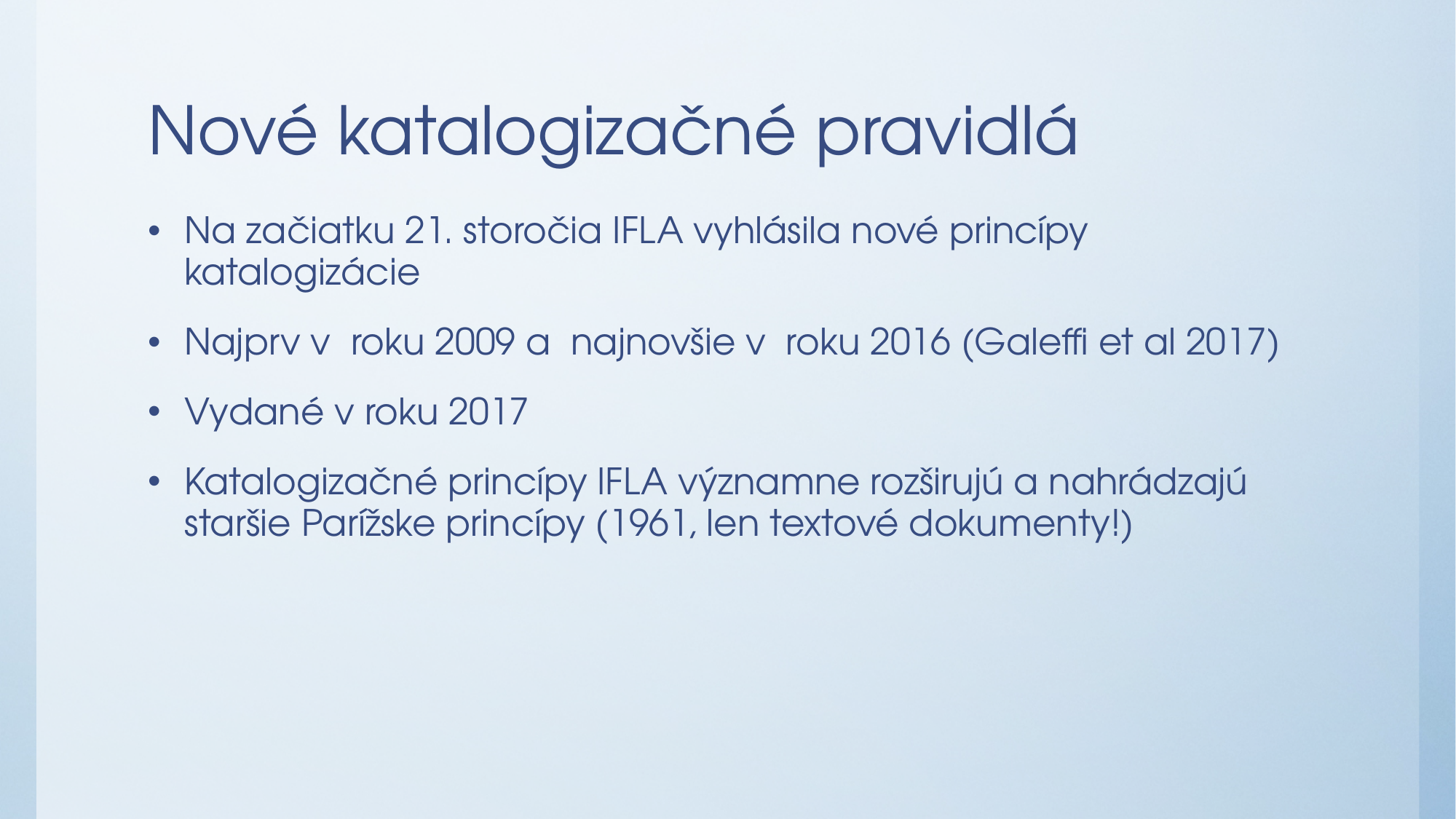

# Nové katalogizačné pravidlá
Na začiatku 21. storočia IFLA vyhlásila nové princípy katalogizácie
Najprv v  roku 2009 a  najnovšie v  roku 2016 (Galeffi et al 2017)
Vydané v roku 2017
Katalogizačné princípy IFLA významne rozširujú a nahrádzajú staršie Parížske princípy (1961, len textové dokumenty!)